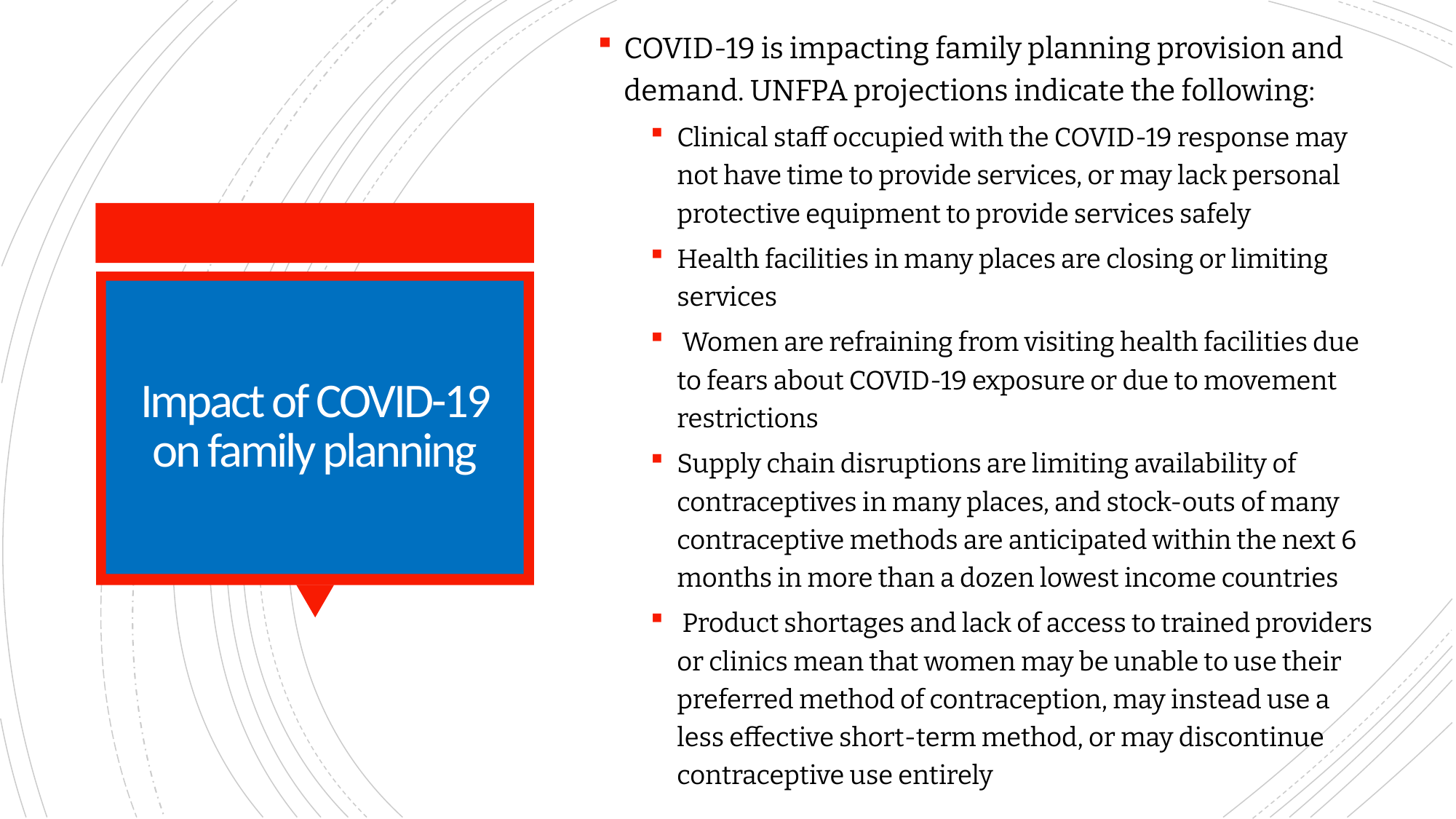

COVID-19 is impacting family planning provision and demand. UNFPA projections indicate the following:
Clinical staff occupied with the COVID-19 response may not have time to provide services, or may lack personal protective equipment to provide services safely
Health facilities in many places are closing or limiting services
 Women are refraining from visiting health facilities due to fears about COVID-19 exposure or due to movement restrictions
Supply chain disruptions are limiting availability of contraceptives in many places, and stock-outs of many contraceptive methods are anticipated within the next 6 months in more than a dozen lowest income countries
 Product shortages and lack of access to trained providers or clinics mean that women may be unable to use their preferred method of contraception, may instead use a less effective short-term method, or may discontinue contraceptive use entirely
# Impact of COVID-19 on family planning